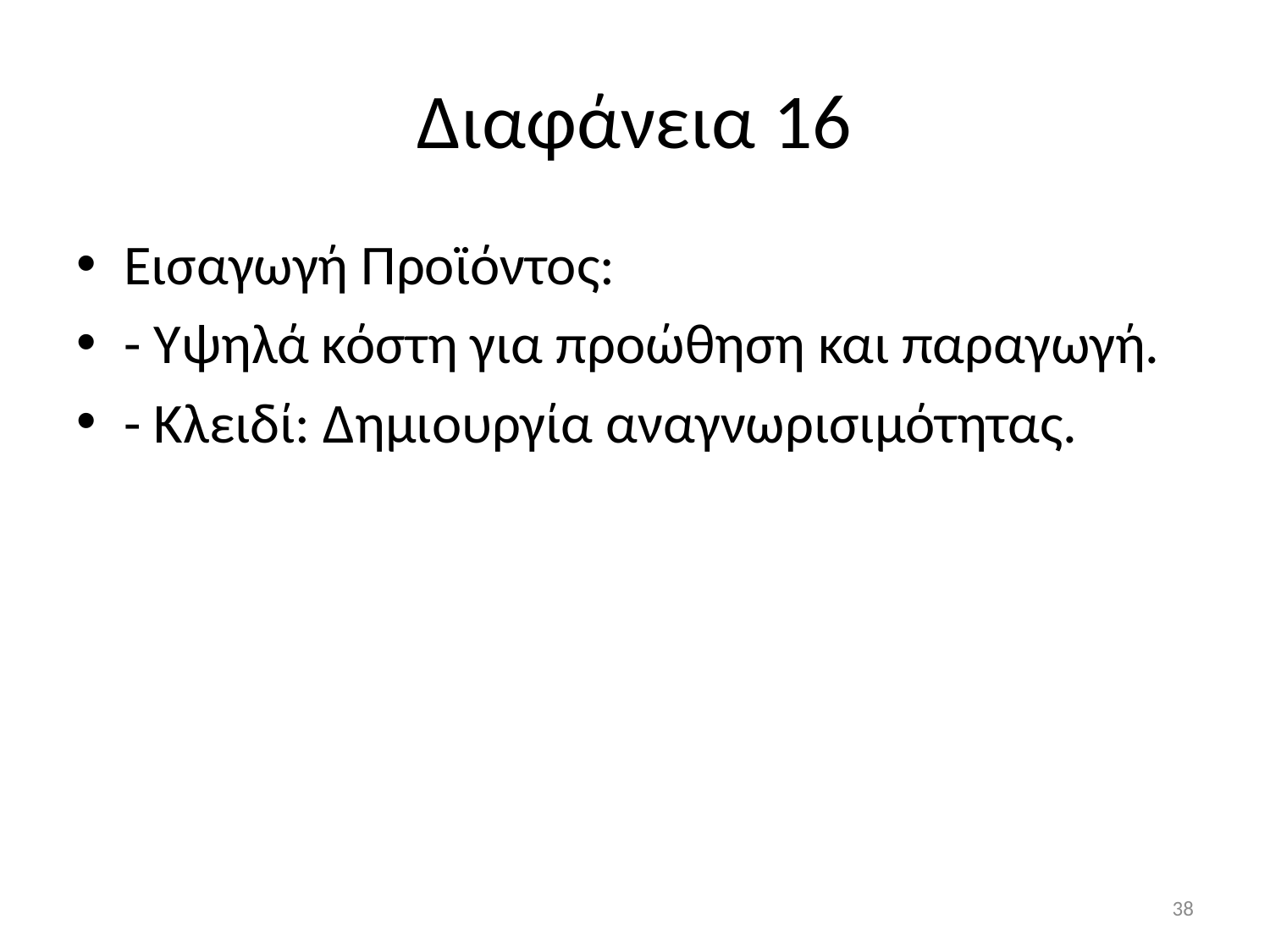

# Διαφάνεια 16
Εισαγωγή Προϊόντος:
- Υψηλά κόστη για προώθηση και παραγωγή.
- Κλειδί: Δημιουργία αναγνωρισιμότητας.

38